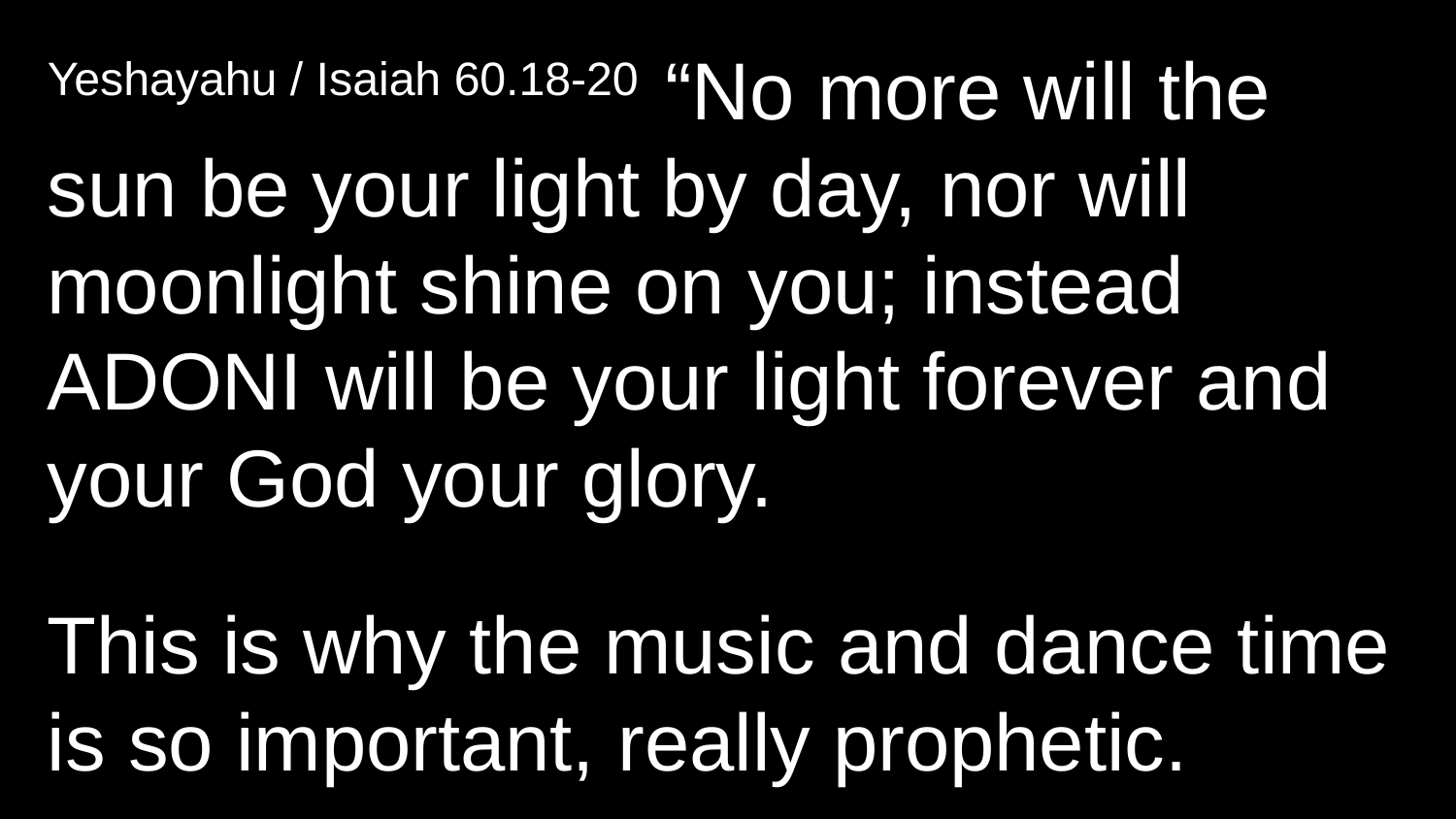

Yeshayahu / Isaiah 60.18-20  “No more will the sun be your light by day, nor will moonlight shine on you; instead Adoni will be your light forever and your God your glory.

This is why the music and dance time is so important, really prophetic.